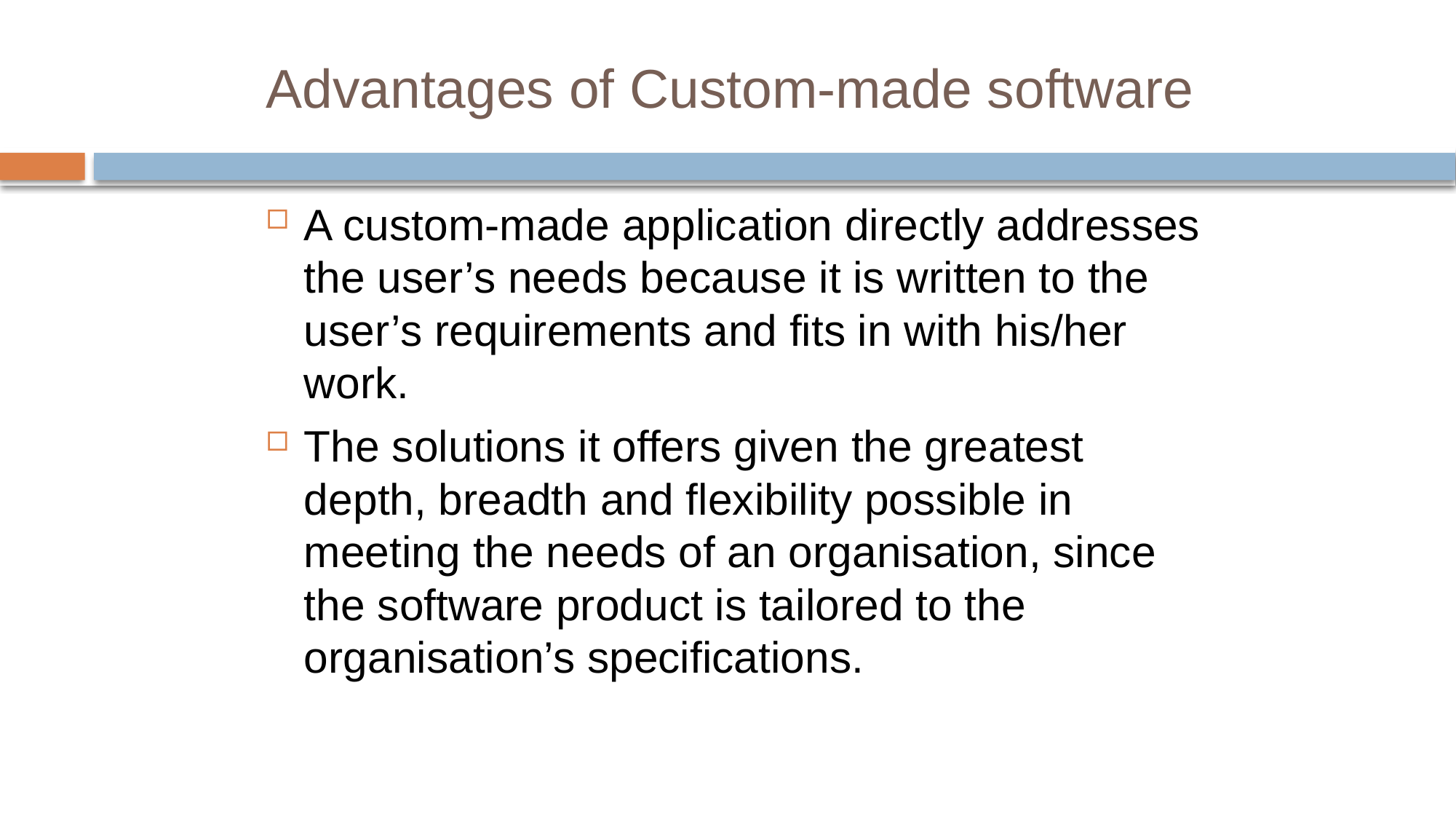

# Advantages of Custom-made software
A custom-made application directly addresses the user’s needs because it is written to the user’s requirements and fits in with his/her work.
The solutions it offers given the greatest depth, breadth and flexibility possible in meeting the needs of an organisation, since the software product is tailored to the organisation’s specifications.